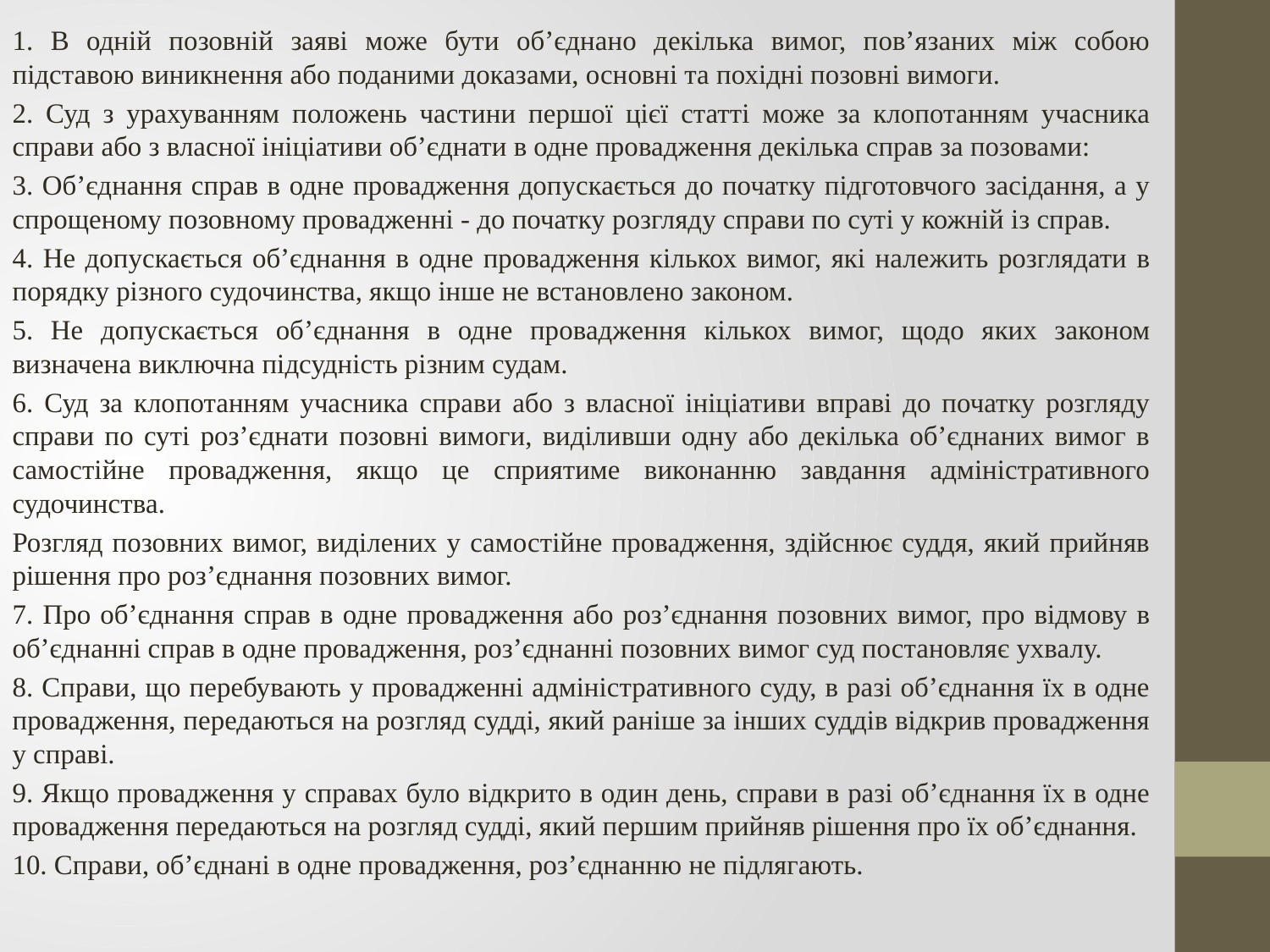

1. В одній позовній заяві може бути об’єднано декілька вимог, пов’язаних між собою підставою виникнення або поданими доказами, основні та похідні позовні вимоги.
2. Суд з урахуванням положень частини першої цієї статті може за клопотанням учасника справи або з власної ініціативи об’єднати в одне провадження декілька справ за позовами:
3. Об’єднання справ в одне провадження допускається до початку підготовчого засідання, а у спрощеному позовному провадженні - до початку розгляду справи по суті у кожній із справ.
4. Не допускається об’єднання в одне провадження кількох вимог, які належить розглядати в порядку різного судочинства, якщо інше не встановлено законом.
5. Не допускається об’єднання в одне провадження кількох вимог, щодо яких законом визначена виключна підсудність різним судам.
6. Суд за клопотанням учасника справи або з власної ініціативи вправі до початку розгляду справи по суті роз’єднати позовні вимоги, виділивши одну або декілька об’єднаних вимог в самостійне провадження, якщо це сприятиме виконанню завдання адміністративного судочинства.
Розгляд позовних вимог, виділених у самостійне провадження, здійснює суддя, який прийняв рішення про роз’єднання позовних вимог.
7. Про об’єднання справ в одне провадження або роз’єднання позовних вимог, про відмову в об’єднанні справ в одне провадження, роз’єднанні позовних вимог суд постановляє ухвалу.
8. Справи, що перебувають у провадженні адміністративного суду, в разі об’єднання їх в одне провадження, передаються на розгляд судді, який раніше за інших суддів відкрив провадження у справі.
9. Якщо провадження у справах було відкрито в один день, справи в разі об’єднання їх в одне провадження передаються на розгляд судді, який першим прийняв рішення про їх об’єднання.
10. Справи, об’єднані в одне провадження, роз’єднанню не підлягають.